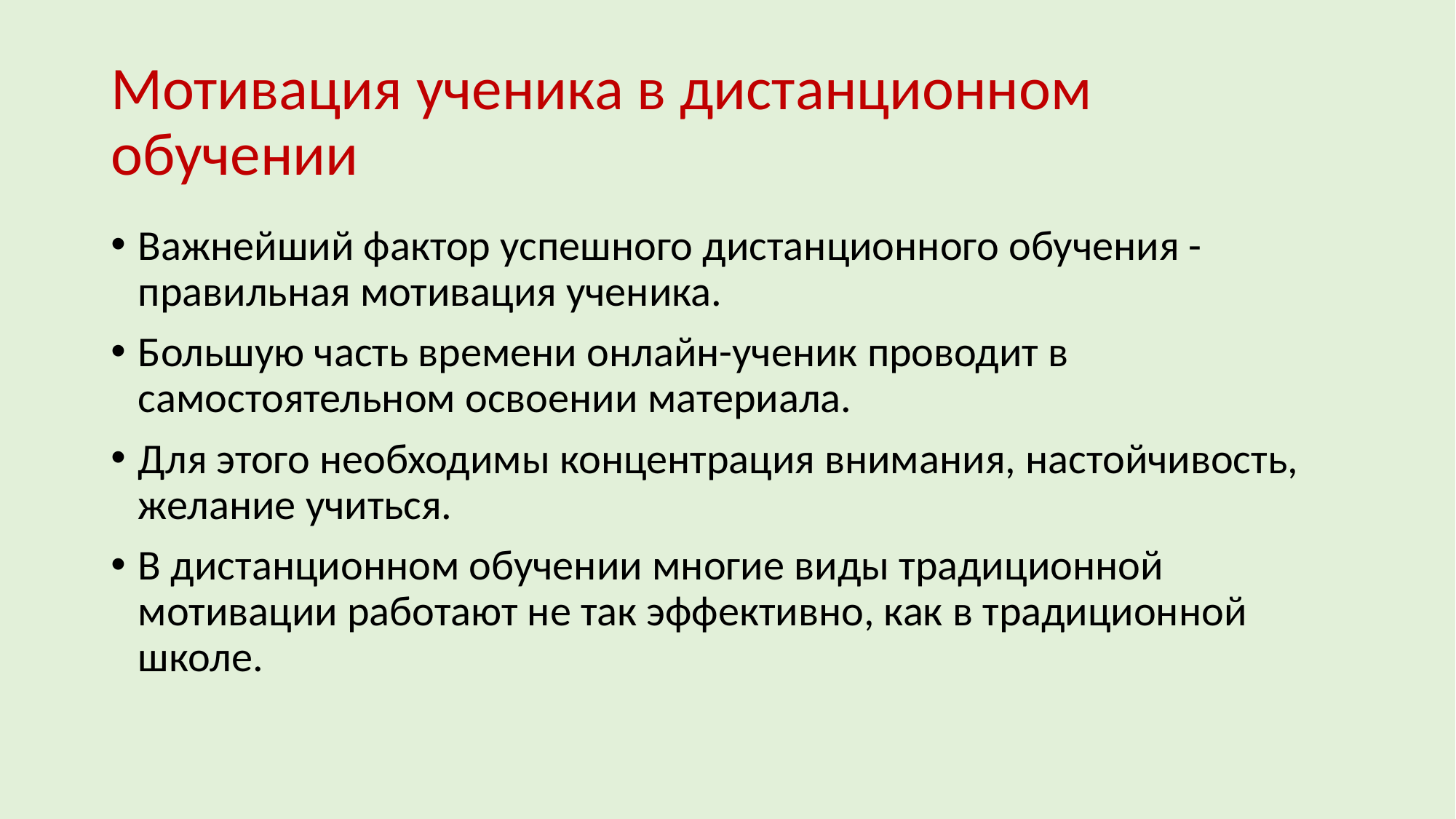

# Мотивация ученика в дистанционном обучении
Важнейший фактор успешного дистанционного обучения -  правильная мотивация ученика.
Большую часть времени онлайн-ученик проводит в самостоятельном освоении материала.
Для этого необходимы концентрация внимания, настойчивость, желание учиться.
В дистанционном обучении многие виды традиционной мотивации работают не так эффективно, как в традиционной школе.